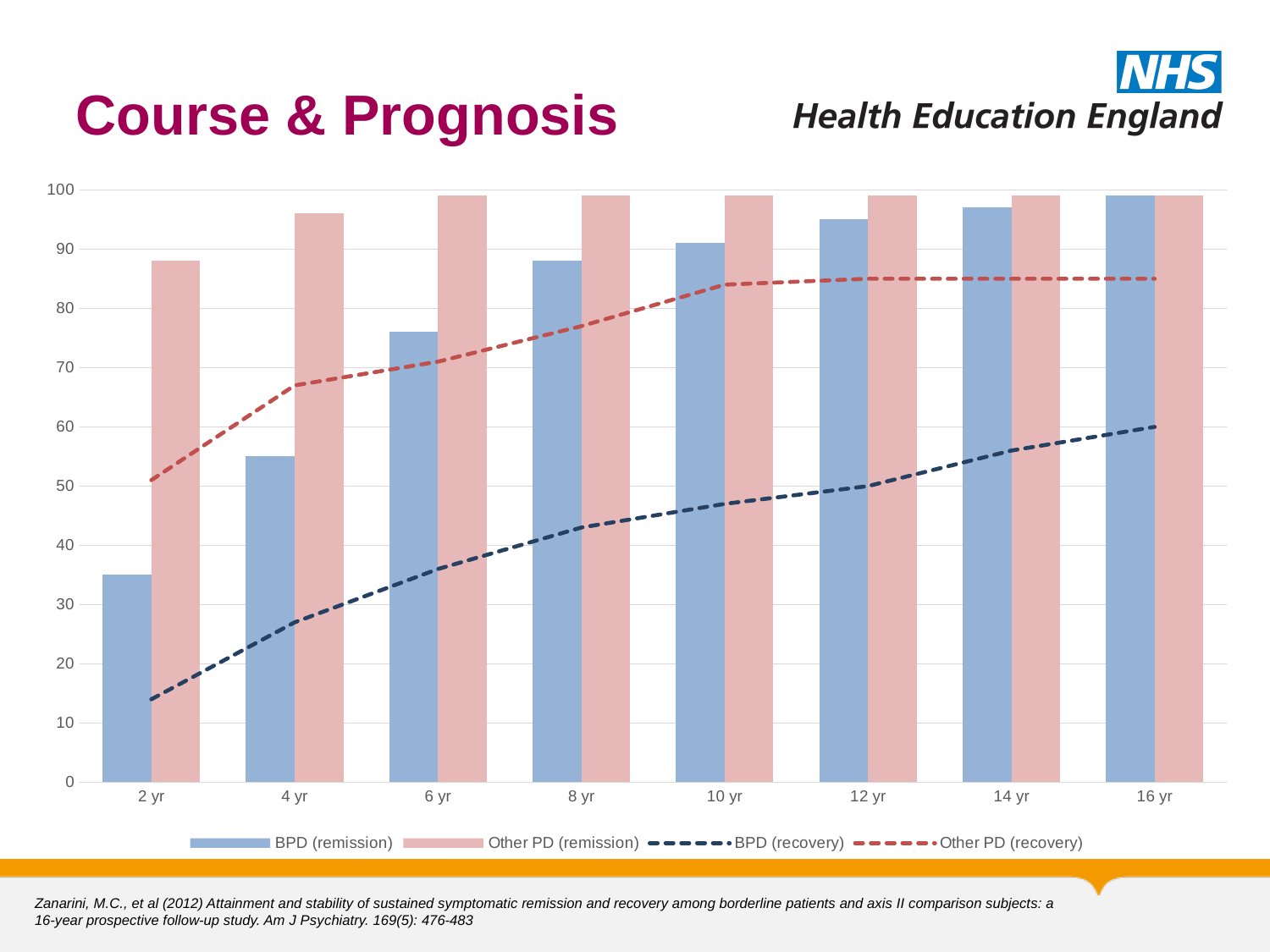

# Course & Prognosis

### Chart

| Category | BPD (remission) | Other PD (remission) | BPD (recovery) | Other PD (recovery) |
|---|---|---|---|---|
| 2 yr | 35.0 | 88.0 | 14.0 | 51.0 |
| 4 yr | 55.0 | 96.0 | 27.0 | 67.0 |
| 6 yr | 76.0 | 99.0 | 36.0 | 71.0 |
| 8 yr | 88.0 | 99.0 | 43.0 | 77.0 |
| 10 yr | 91.0 | 99.0 | 47.0 | 84.0 |
| 12 yr | 95.0 | 99.0 | 50.0 | 85.0 |
| 14 yr | 97.0 | 99.0 | 56.0 | 85.0 |
| 16 yr | 99.0 | 99.0 | 60.0 | 85.0 |
Zanarini, M.C., et al (2012) Attainment and stability of sustained symptomatic remission and recovery among borderline patients and axis II comparison subjects: a 16-year prospective follow-up study. Am J Psychiatry. 169(5): 476-483